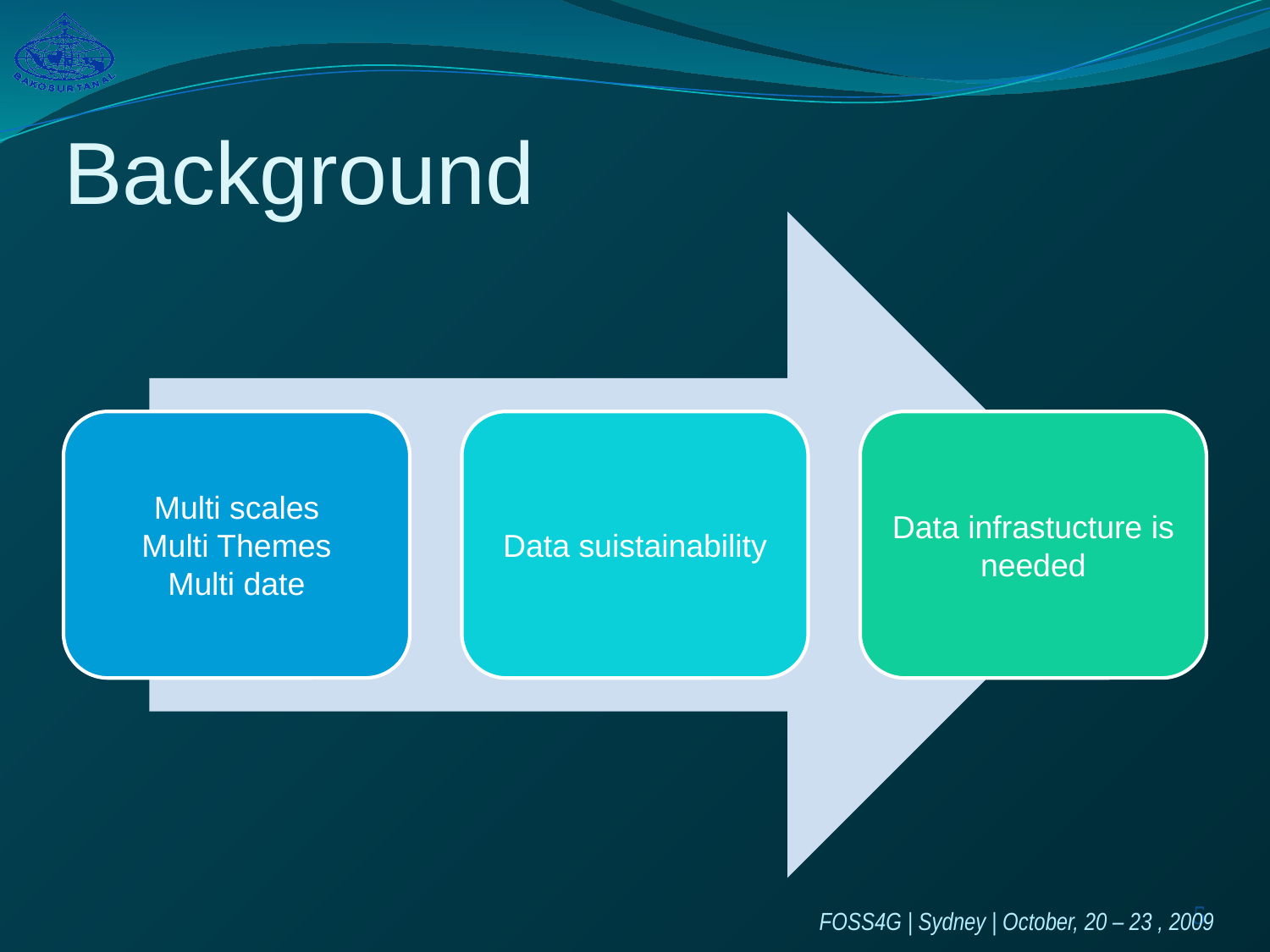

# Background
Multi scales
Multi Themes
Multi date
Data suistainability
Data infrastucture is needed
5
FOSS4G | Sydney | October, 20 – 23 , 2009